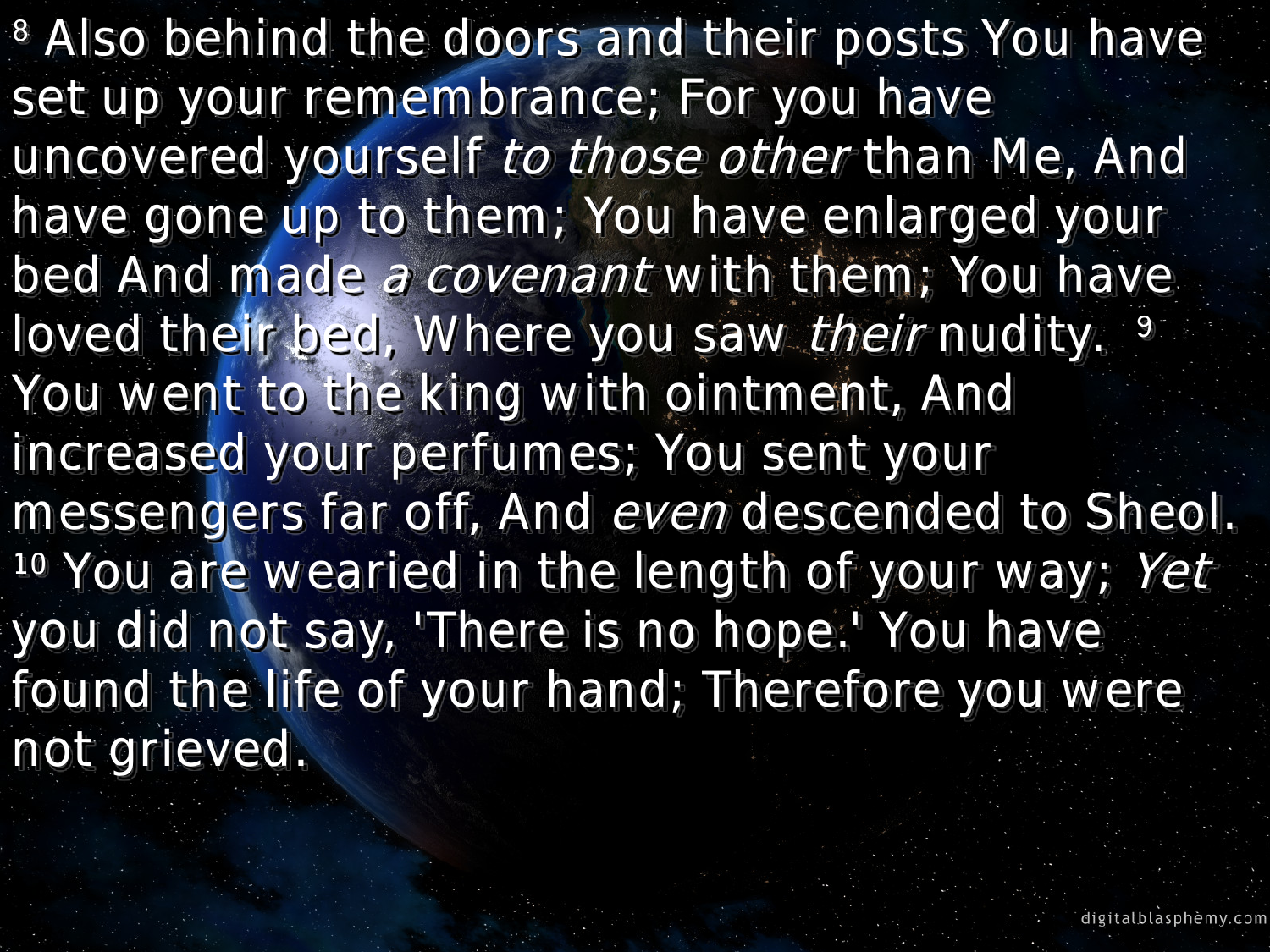

8 Also behind the doors and their posts You have set up your remembrance; For you have uncovered yourself to those other than Me, And have gone up to them; You have enlarged your bed And made a covenant with them; You have loved their bed, Where you saw their nudity.  9 You went to the king with ointment, And increased your perfumes; You sent your messengers far off, And even descended to Sheol.  10 You are wearied in the length of your way; Yet you did not say, 'There is no hope.' You have found the life of your hand; Therefore you were not grieved.